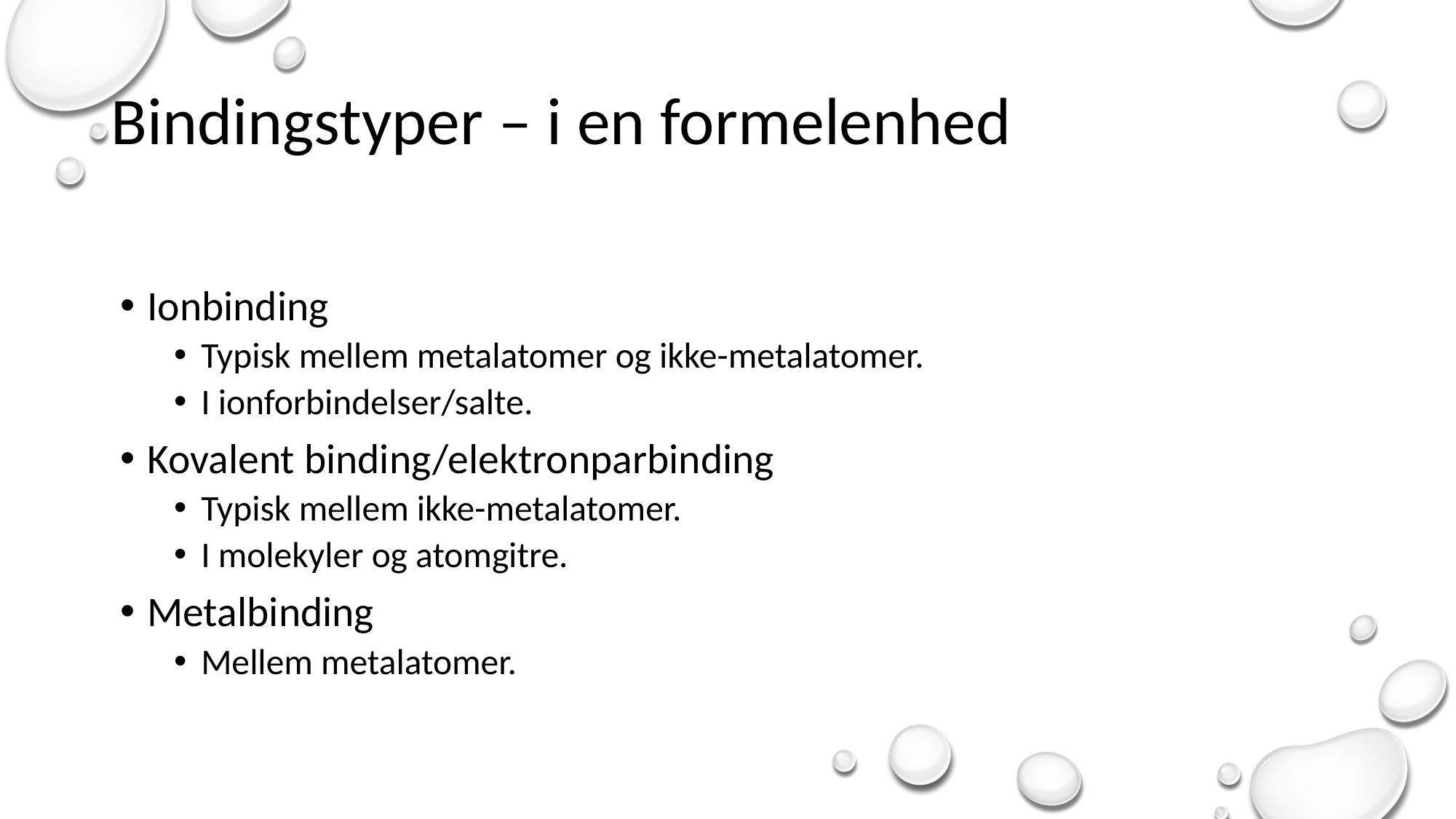

# Bindingstyper – i en formelenhed
Ionbinding
Typisk mellem metalatomer og ikke-metalatomer.
I ionforbindelser/salte.
Kovalent binding/elektronparbinding
Typisk mellem ikke-metalatomer.
I molekyler og atomgitre.
Metalbinding
Mellem metalatomer.